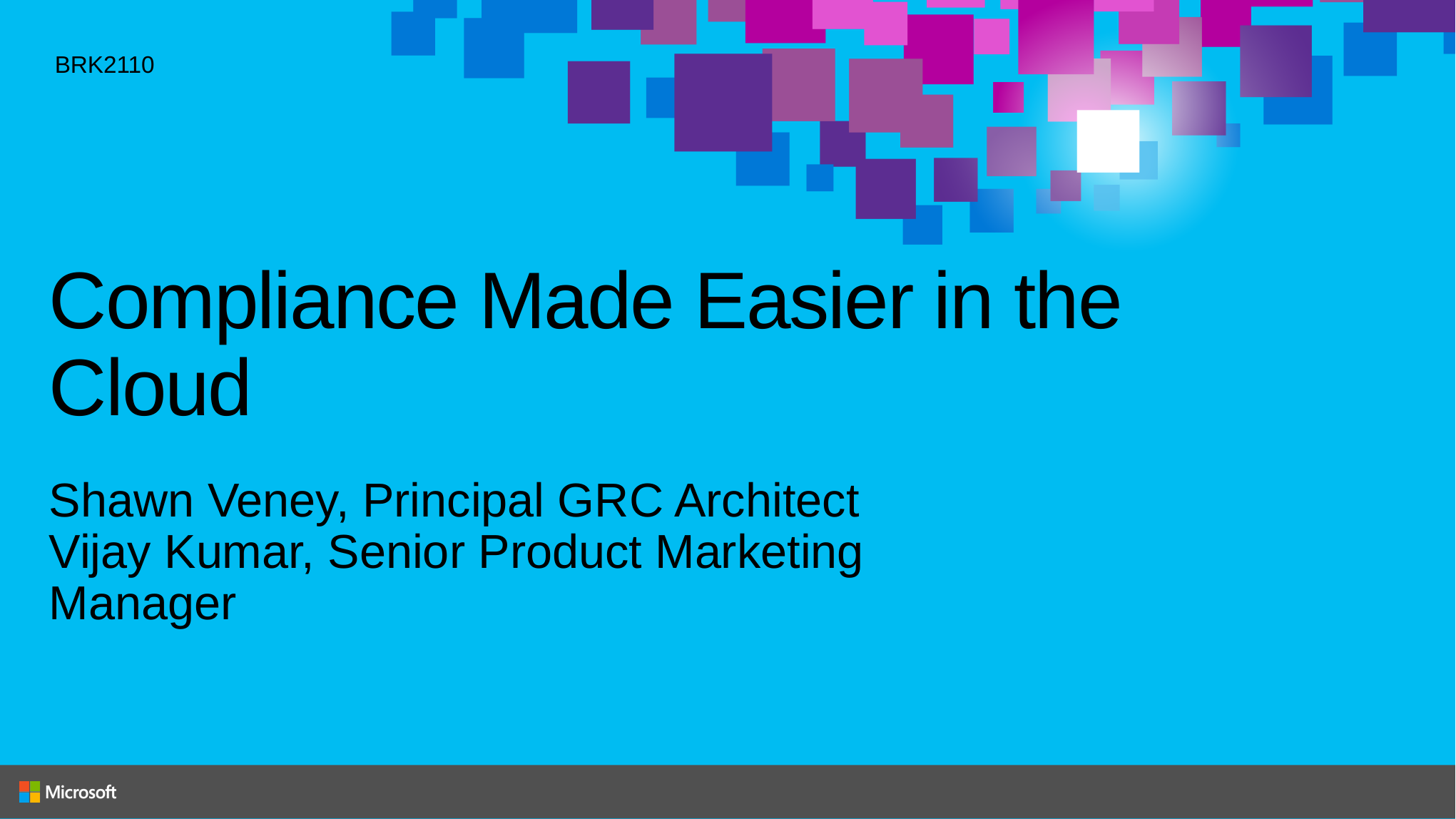

BRK2110
# Compliance Made Easier in the Cloud
Shawn Veney, Principal GRC Architect
Vijay Kumar, Senior Product Marketing Manager